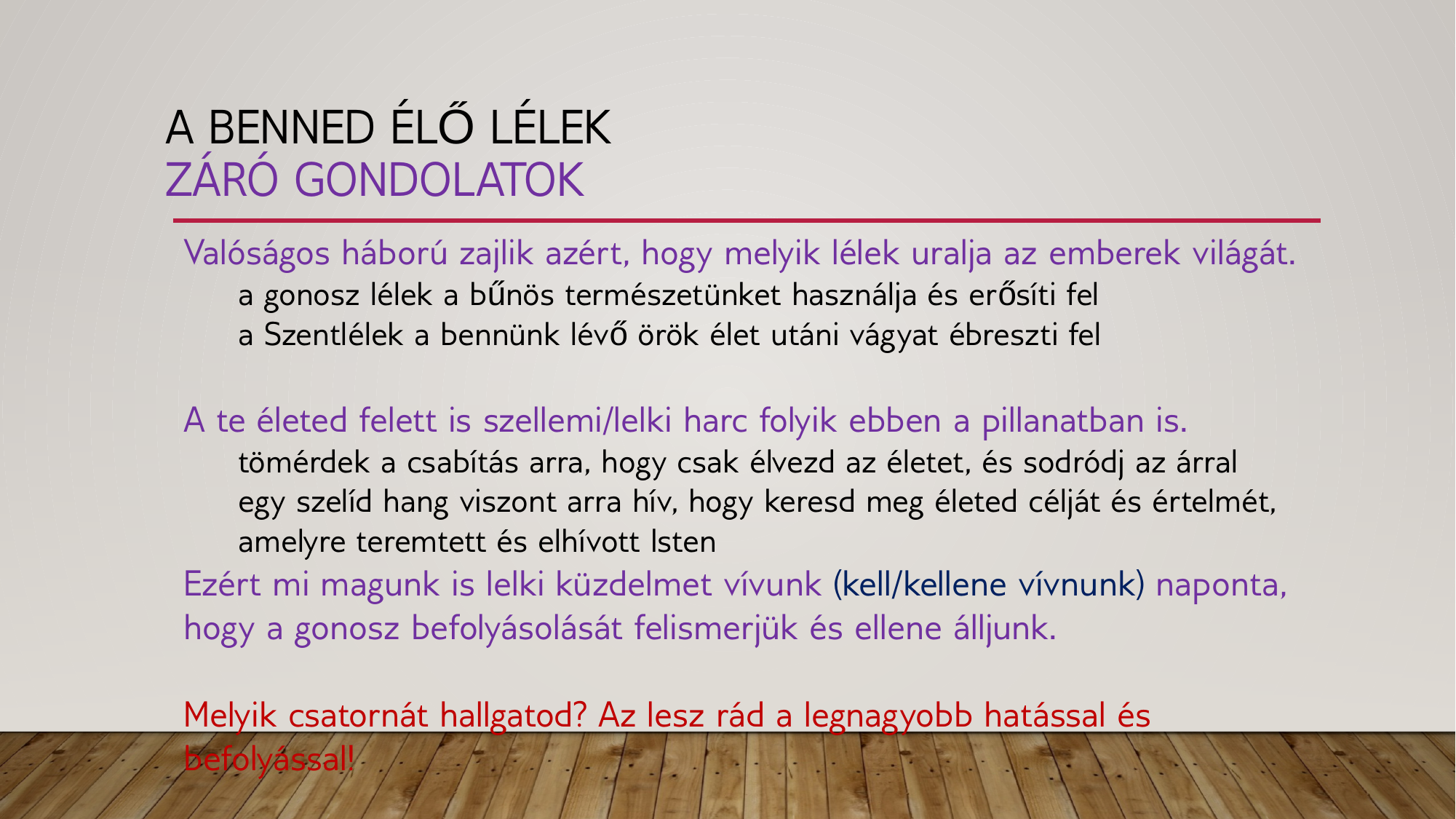

# A benned élő lélek záró gondolatok
Valóságos háború zajlik azért, hogy melyik lélek uralja az emberek világát.
a gonosz lélek a bűnös természetünket használja és erősíti fel
a Szentlélek a bennünk lévő örök élet utáni vágyat ébreszti fel

A te életed felett is szellemi/lelki harc folyik ebben a pillanatban is.
tömérdek a csabítás arra, hogy csak élvezd az életet, és sodródj az árral
egy szelíd hang viszont arra hív, hogy keresd meg életed célját és értelmét, amelyre teremtett és elhívott Isten
Ezért mi magunk is lelki küzdelmet vívunk (kell/kellene vívnunk) naponta, hogy a gonosz befolyásolását felismerjük és ellene álljunk.

Melyik csatornát hallgatod? Az lesz rád a legnagyobb hatással és befolyással!